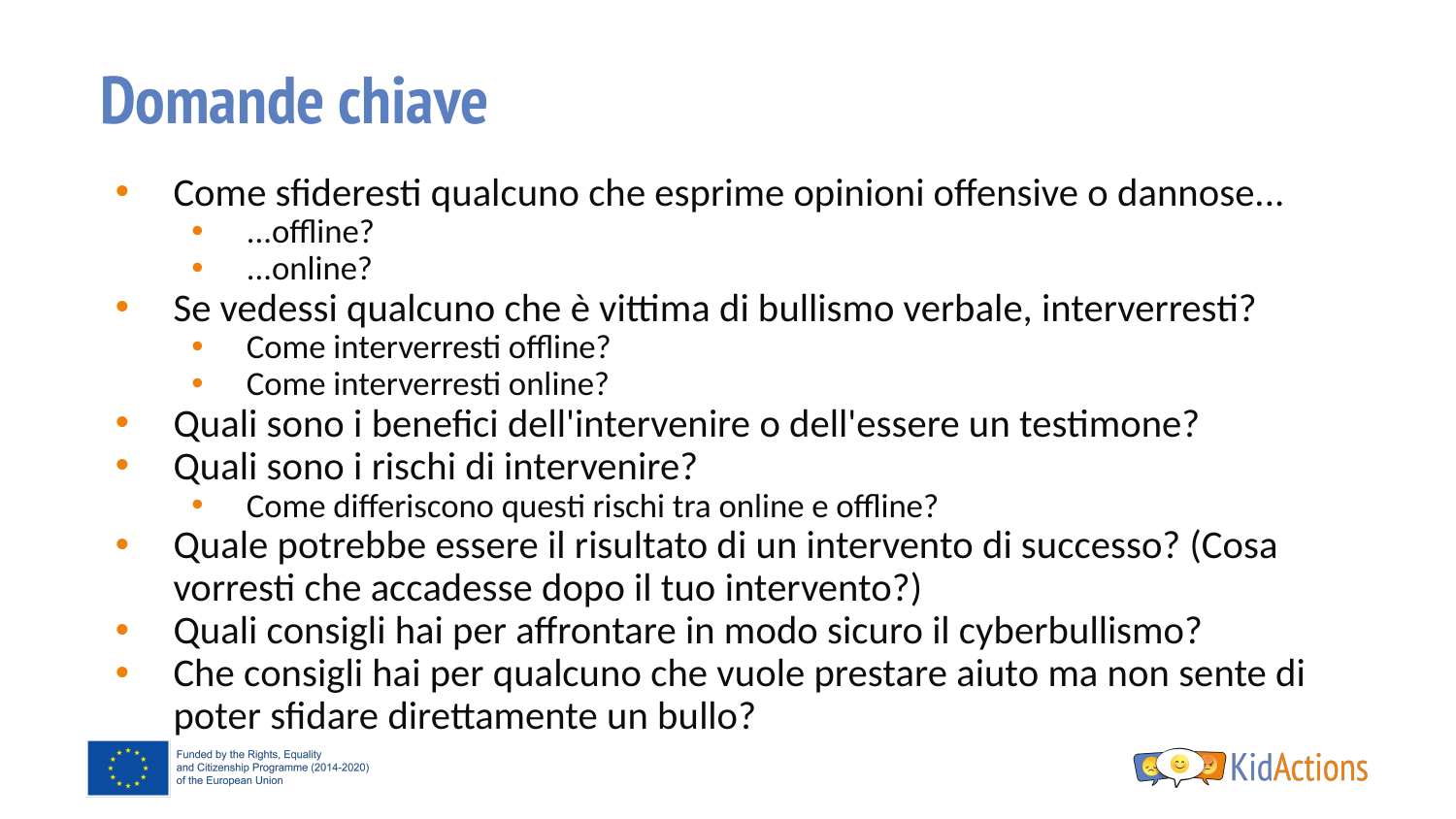

# Domande chiave
Come sfideresti qualcuno che esprime opinioni offensive o dannose...
...offline?
...online?
Se vedessi qualcuno che è vittima di bullismo verbale, interverresti?
Come interverresti offline?
Come interverresti online?
Quali sono i benefici dell'intervenire o dell'essere un testimone?
Quali sono i rischi di intervenire?
Come differiscono questi rischi tra online e offline?
Quale potrebbe essere il risultato di un intervento di successo? (Cosa vorresti che accadesse dopo il tuo intervento?)
Quali consigli hai per affrontare in modo sicuro il cyberbullismo?
Che consigli hai per qualcuno che vuole prestare aiuto ma non sente di poter sfidare direttamente un bullo?